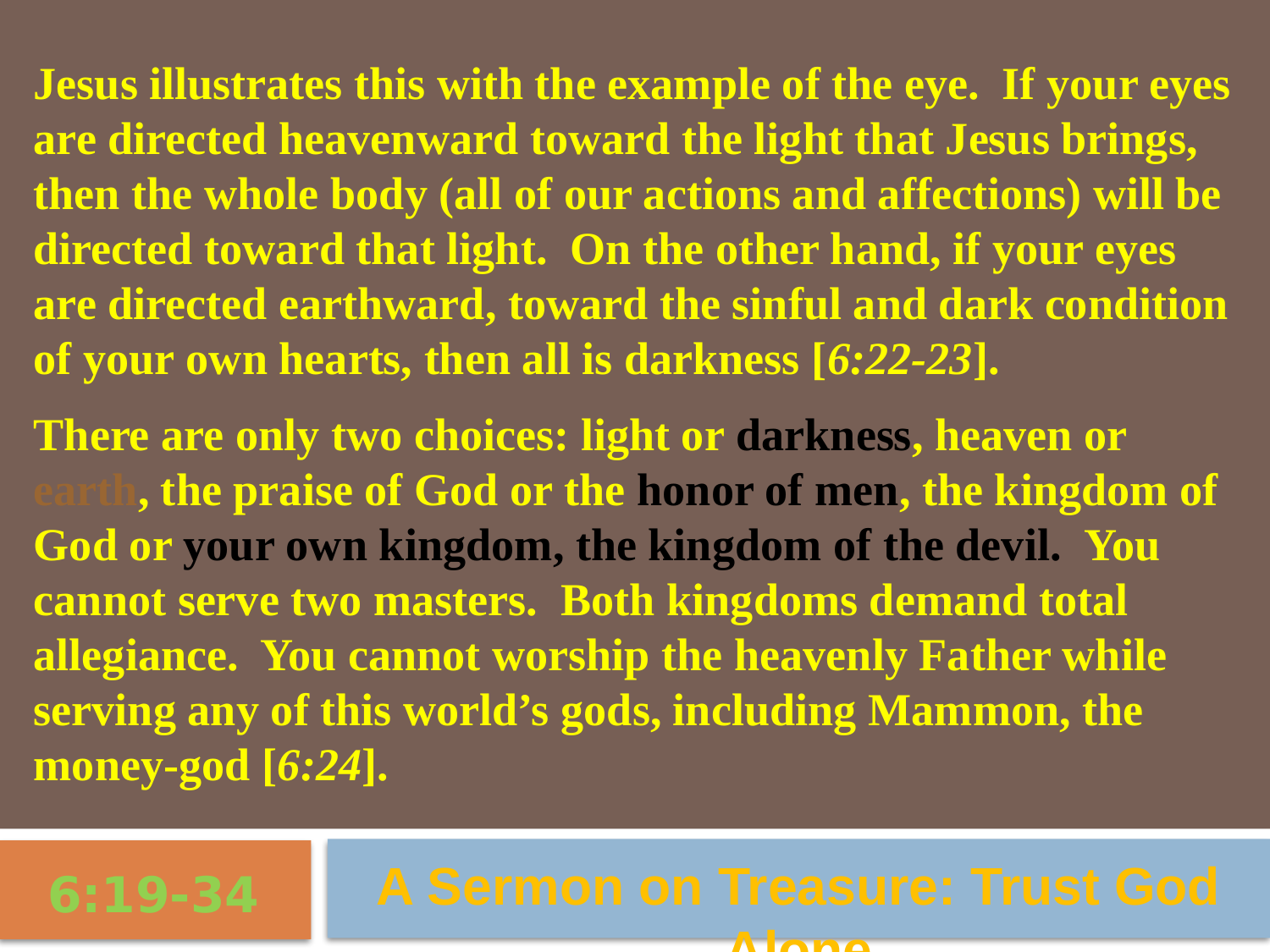

Jesus illustrates this with the example of the eye.  If your eyes are directed heavenward toward the light that Jesus brings, then the whole body (all of our actions and affections) will be directed toward that light.  On the other hand, if your eyes are directed earthward, toward the sinful and dark condition of your own hearts, then all is darkness [6:22-23].
There are only two choices: light or darkness, heaven or earth, the praise of God or the honor of men, the kingdom of God or your own kingdom, the kingdom of the devil.  You cannot serve two masters.  Both kingdoms demand total allegiance.  You cannot worship the heavenly Father while serving any of this world’s gods, including Mammon, the money-god [6:24].
A Sermon on Treasure: Trust God Alone
6:19-34